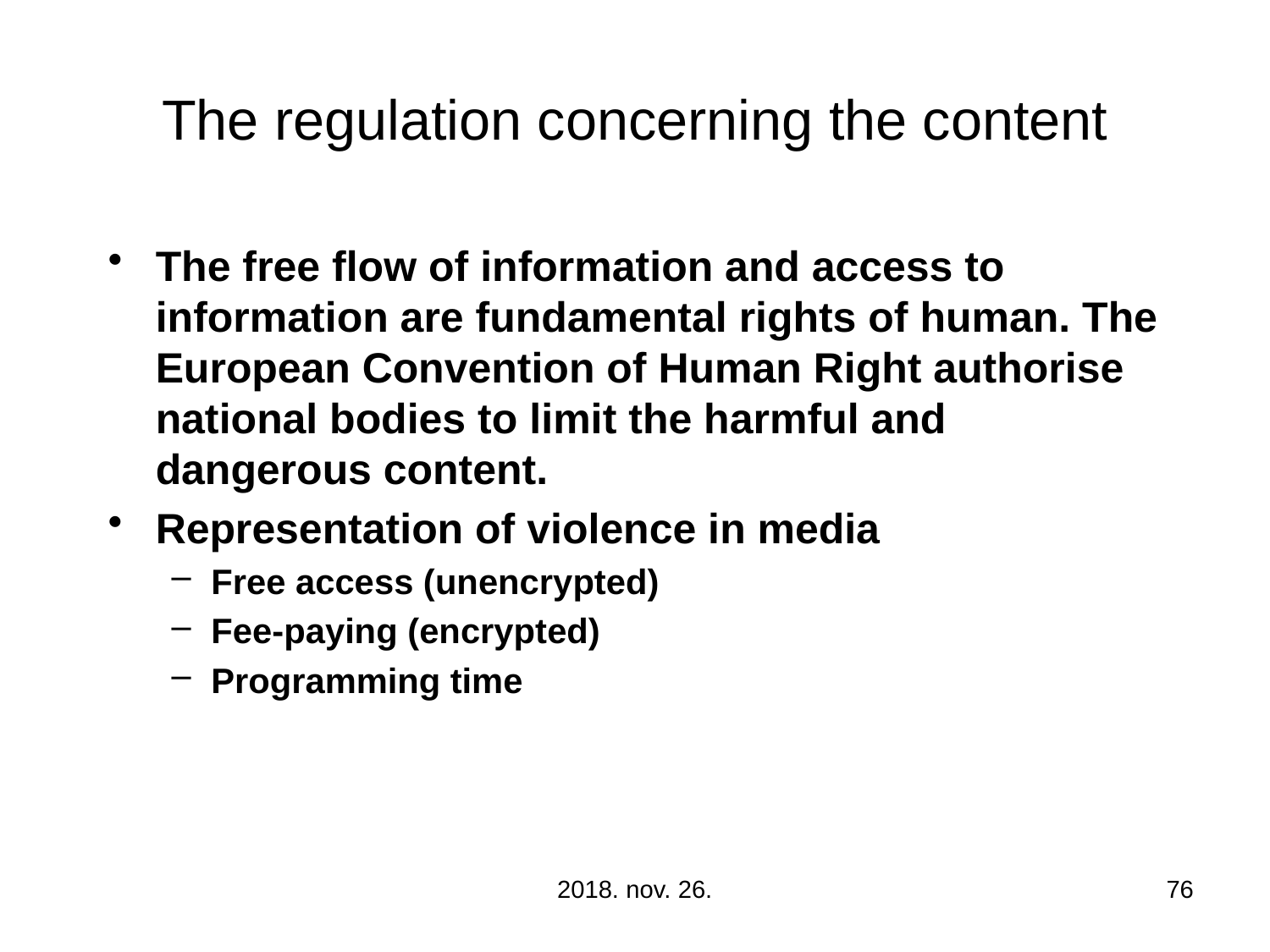

# The regulation concerning the content
The free flow of information and access to information are fundamental rights of human. The European Convention of Human Right authorise national bodies to limit the harmful and dangerous content.
Representation of violence in media
Free access (unencrypted)
Fee-paying (encrypted)
Programming time
2018. nov. 26.
76